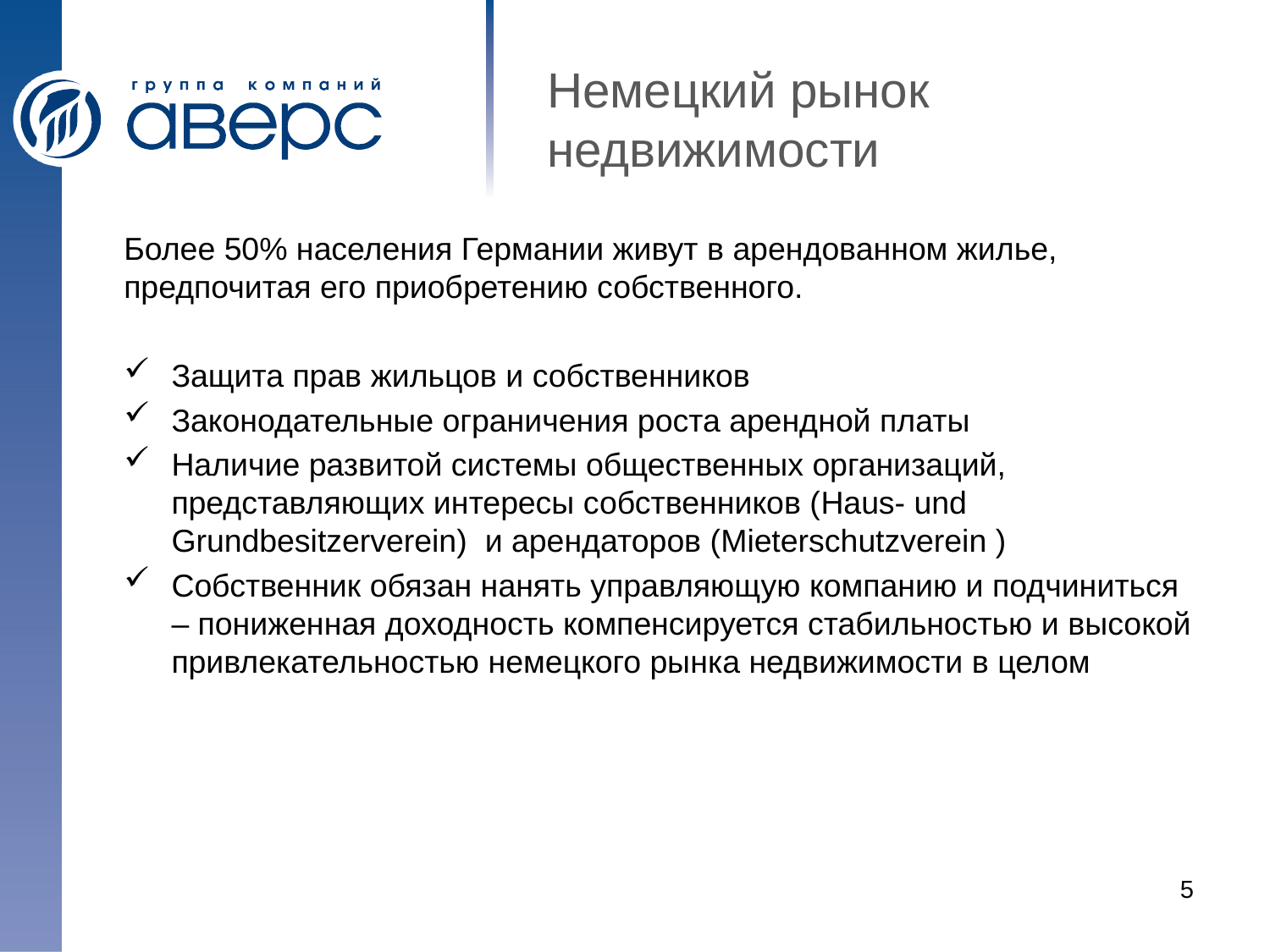

# Немецкий рынок недвижимости
Более 50% населения Германии живут в арендованном жилье,
предпочитая его приобретению собственного.

Защита прав жильцов и собственников
Законодательные ограничения роста арендной платы
Наличие развитой системы общественных организаций, представляющих интересы собственников (Haus- und Grundbesitzerverein)  и арендаторов (Mieterschutzverein )
Cобственник обязан нанять управляющую компанию и подчиниться – пониженная доходность компенсируется стабильностью и высокой привлекательностью немецкого рынка недвижимости в целом

5